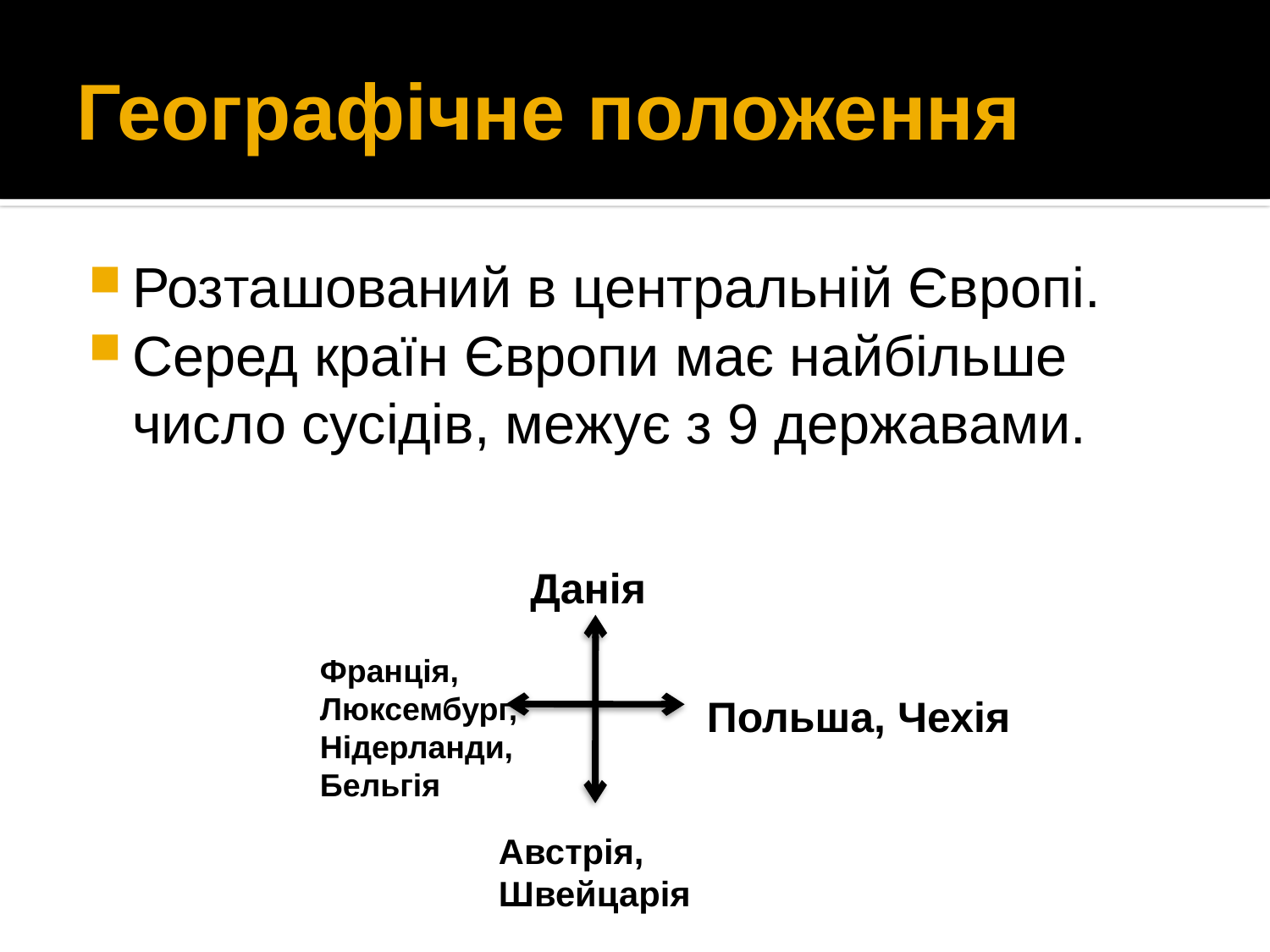

# Географічне положення
Розташований в центральній Європі.
Серед країн Європи має найбільше число сусідів, межує з 9 державами.
 Данія
Франція, Люксембург, Нідерланди, Бельгія
Польша, Чехія
Австрія, Швейцарія